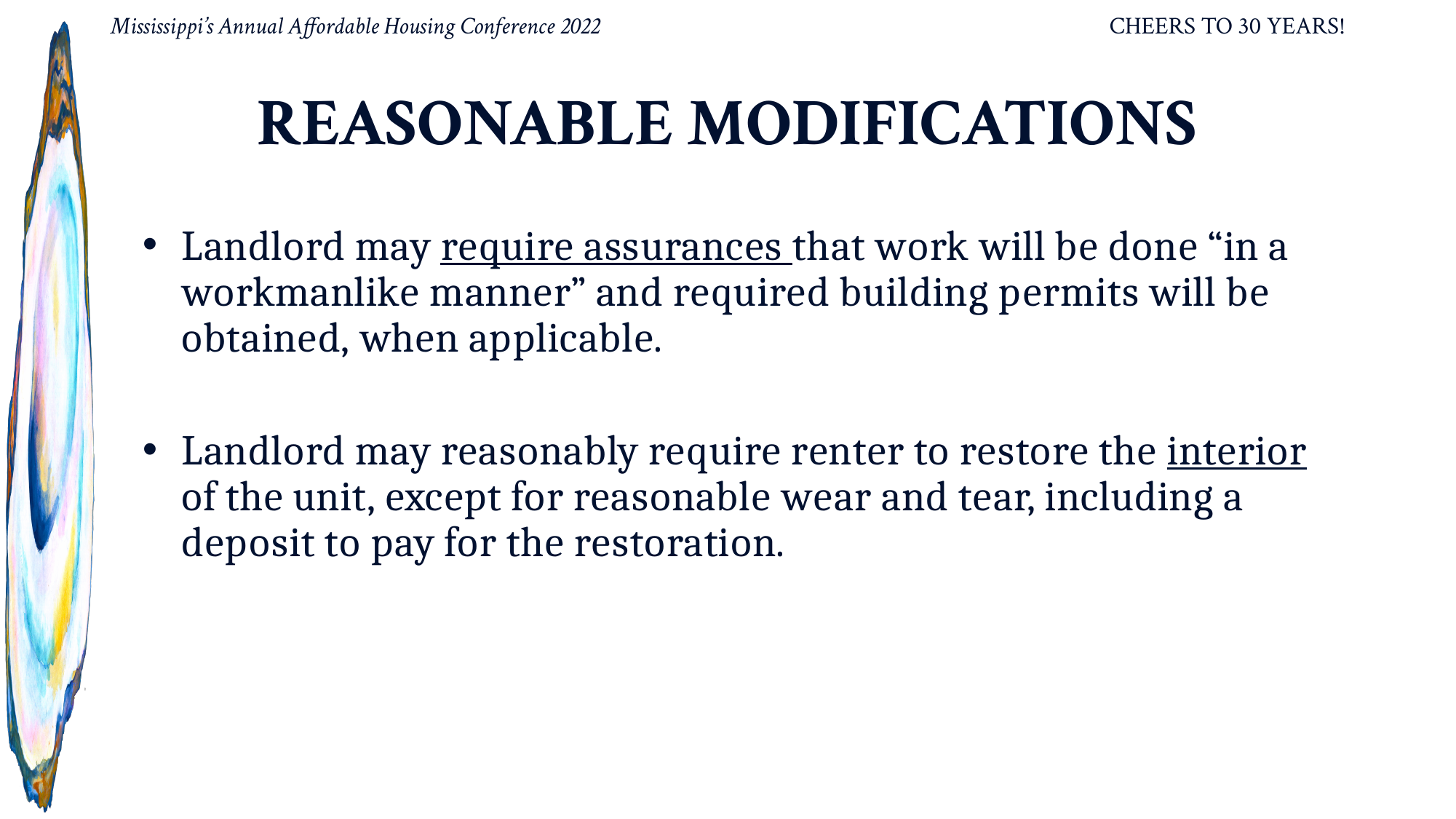

# REASONABLE MODIFICATIONS
Landlord may require assurances that work will be done “in a workmanlike manner” and required building permits will be obtained, when applicable.

Landlord may reasonably require renter to restore the interior of the unit, except for reasonable wear and tear, including a deposit to pay for the restoration.